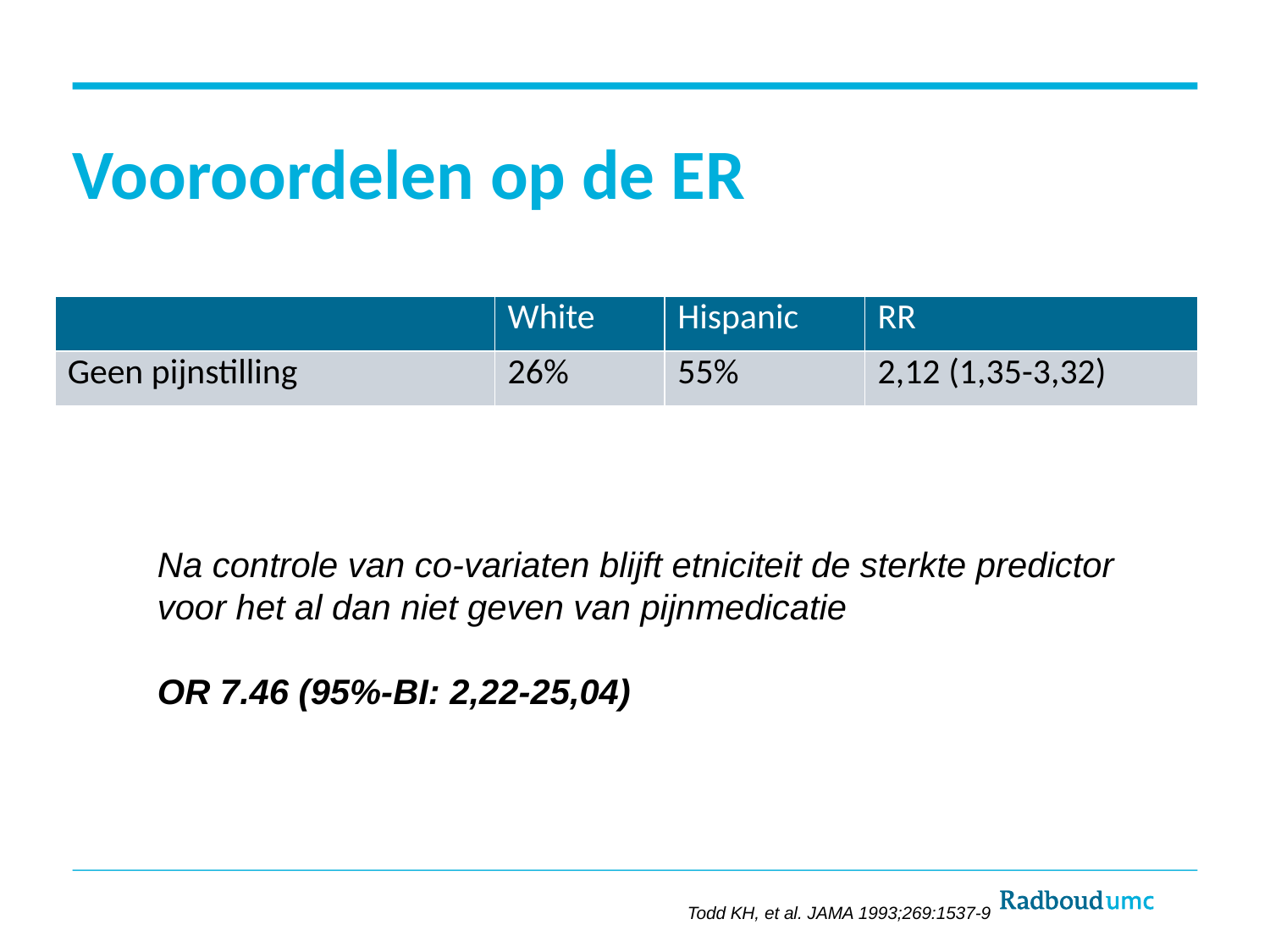

# Vooroordelen op de ER
|  | White | Hispanic | RR |
| --- | --- | --- | --- |
| Geen pijnstilling | 26% | 55% | 2,12 (1,35-3,32) |
Na controle van co-variaten blijft etniciteit de sterkte predictor voor het al dan niet geven van pijnmedicatie

OR 7.46 (95%-BI: 2,22-25,04)
Todd KH, et al. JAMA 1993;269:1537-9